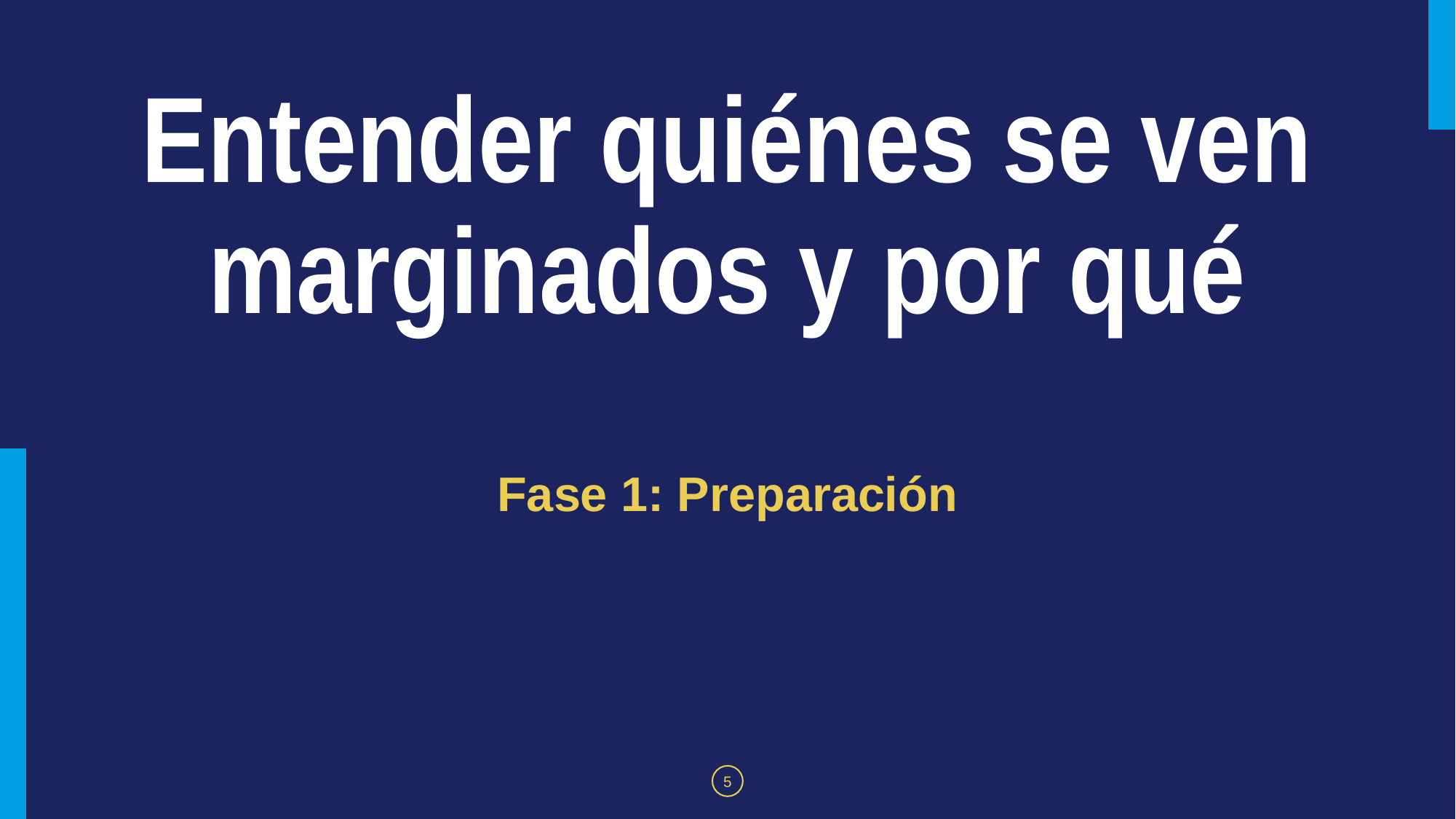

# Entender quiénes se ven marginados y por qué
Fase 1: Preparación

5